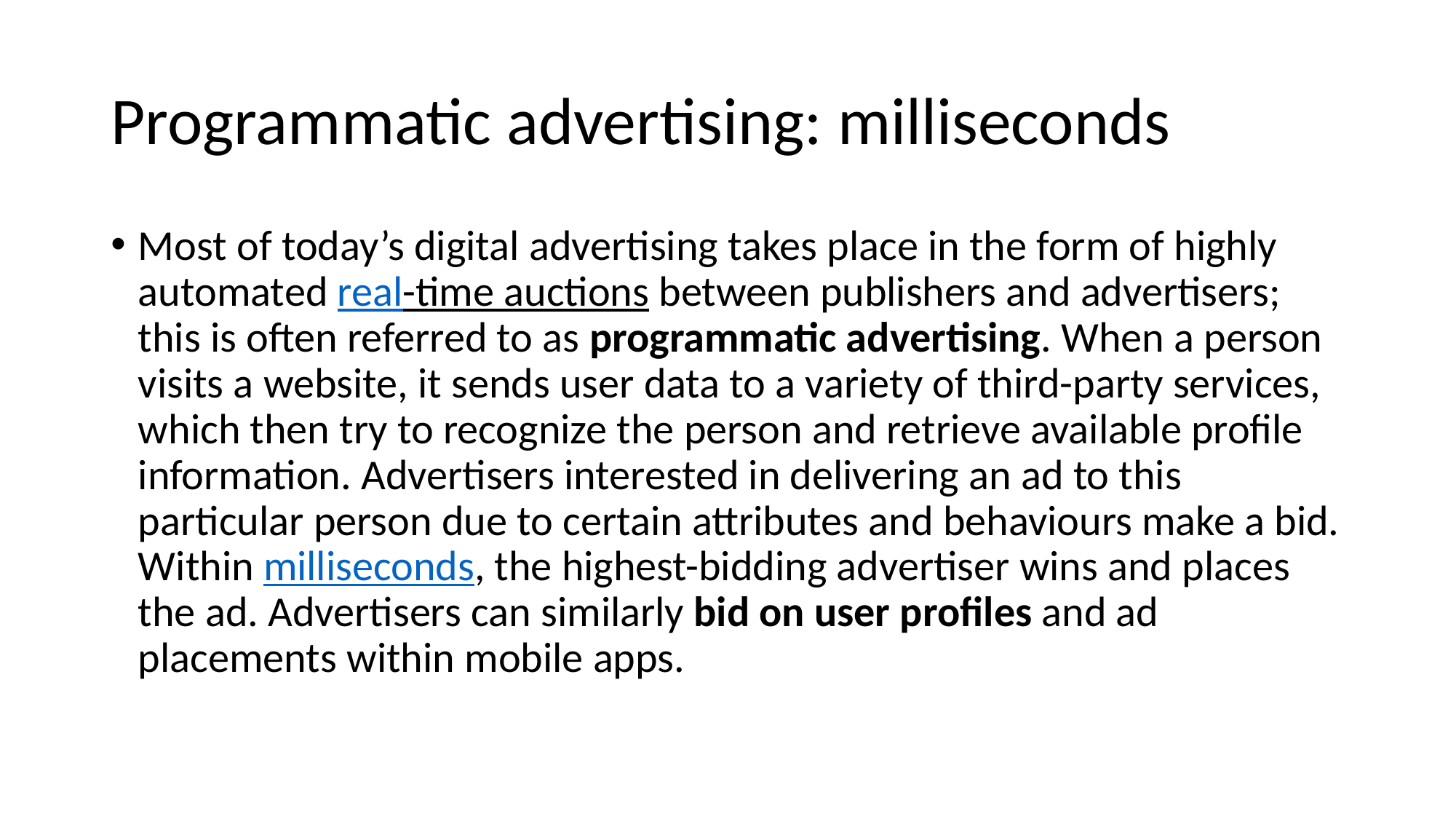

# Programmatic advertising: milliseconds
Most of today’s digital advertising takes place in the form of highly automated real-time auctions between publishers and advertisers; this is often referred to as programmatic advertising. When a person visits a website, it sends user data to a variety of third-party services, which then try to recognize the person and retrieve available profile information. Advertisers interested in delivering an ad to this particular person due to certain attributes and behaviours make a bid. Within milliseconds, the highest-bidding advertiser wins and places the ad. Advertisers can similarly bid on user profiles and ad placements within mobile apps.